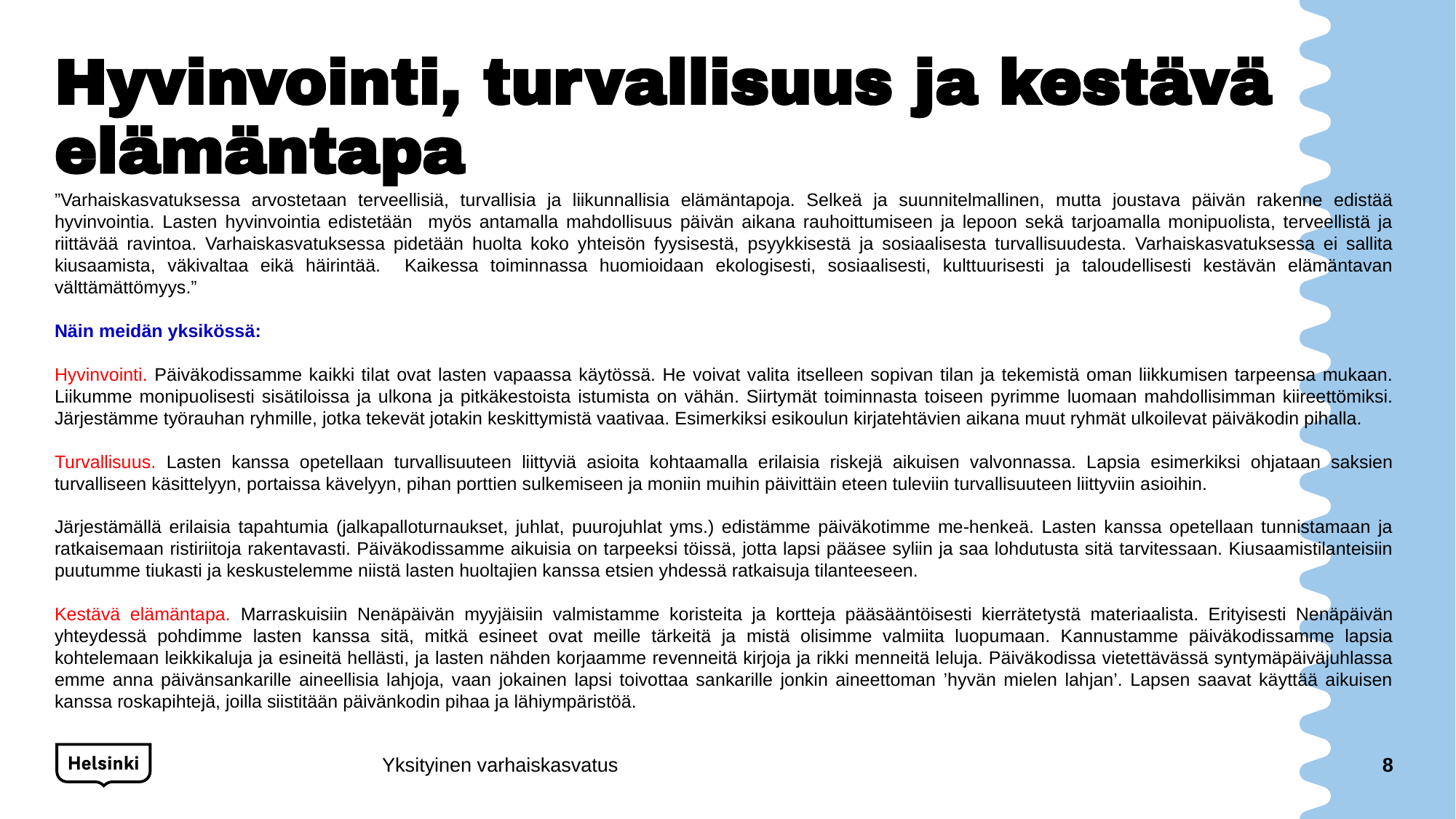

# Hyvinvointi, turvallisuus ja kestävä elämäntapa

”Varhaiskasvatuksessa arvostetaan terveellisiä, turvallisia ja liikunnallisia elämäntapoja. Selkeä ja suunnitelmallinen, mutta joustava päivän rakenne edistää hyvinvointia. Lasten hyvinvointia edistetään  myös antamalla mahdollisuus päivän aikana rauhoittumiseen ja lepoon sekä tarjoamalla monipuolista, terveellistä ja riittävää ravintoa. Varhaiskasvatuksessa pidetään huolta koko yhteisön fyysisestä, psyykkisestä ja sosiaalisesta turvallisuudesta. Varhaiskasvatuksessa ei sallita kiusaamista, väkivaltaa eikä häirintää.  Kaikessa toiminnassa huomioidaan ekologisesti, sosiaalisesti, kulttuurisesti ja taloudellisesti kestävän elämäntavan välttämättömyys.”

Näin meidän yksikössä:

Hyvinvointi. Päiväkodissamme kaikki tilat ovat lasten vapaassa käytössä. He voivat valita itselleen sopivan tilan ja tekemistä oman liikkumisen tarpeensa mukaan. Liikumme monipuolisesti sisätiloissa ja ulkona ja pitkäkestoista istumista on vähän. Siirtymät toiminnasta toiseen pyrimme luomaan mahdollisimman kiireettömiksi. Järjestämme työrauhan ryhmille, jotka tekevät jotakin keskittymistä vaativaa. Esimerkiksi esikoulun kirjatehtävien aikana muut ryhmät ulkoilevat päiväkodin pihalla.

Turvallisuus. Lasten kanssa opetellaan turvallisuuteen liittyviä asioita kohtaamalla erilaisia riskejä aikuisen valvonnassa. Lapsia esimerkiksi ohjataan saksien turvalliseen käsittelyyn, portaissa kävelyyn, pihan porttien sulkemiseen ja moniin muihin päivittäin eteen tuleviin turvallisuuteen liittyviin asioihin.

Järjestämällä erilaisia tapahtumia (jalkapalloturnaukset, juhlat, puurojuhlat yms.) edistämme päiväkotimme me-henkeä. Lasten kanssa opetellaan tunnistamaan ja ratkaisemaan ristiriitoja rakentavasti. Päiväkodissamme aikuisia on tarpeeksi töissä, jotta lapsi pääsee syliin ja saa lohdutusta sitä tarvitessaan. Kiusaamistilanteisiin puutumme tiukasti ja keskustelemme niistä lasten huoltajien kanssa etsien yhdessä ratkaisuja tilanteeseen.

Kestävä elämäntapa. Marraskuisiin Nenäpäivän myyjäisiin valmistamme koristeita ja kortteja pääsääntöisesti kierrätetystä materiaalista. Erityisesti Nenäpäivän yhteydessä pohdimme lasten kanssa sitä, mitkä esineet ovat meille tärkeitä ja mistä olisimme valmiita luopumaan. Kannustamme päiväkodissamme lapsia kohtelemaan leikkikaluja ja esineitä hellästi, ja lasten nähden korjaamme revenneitä kirjoja ja rikki menneitä leluja. Päiväkodissa vietettävässä syntymäpäiväjuhlassa emme anna päivänsankarille aineellisia lahjoja, vaan jokainen lapsi toivottaa sankarille jonkin aineettoman ’hyvän mielen lahjan’. Lapsen saavat käyttää aikuisen kanssa roskapihtejä, joilla siistitään päivänkodin pihaa ja lähiympäristöä.
Yksityinen varhaiskasvatus
8